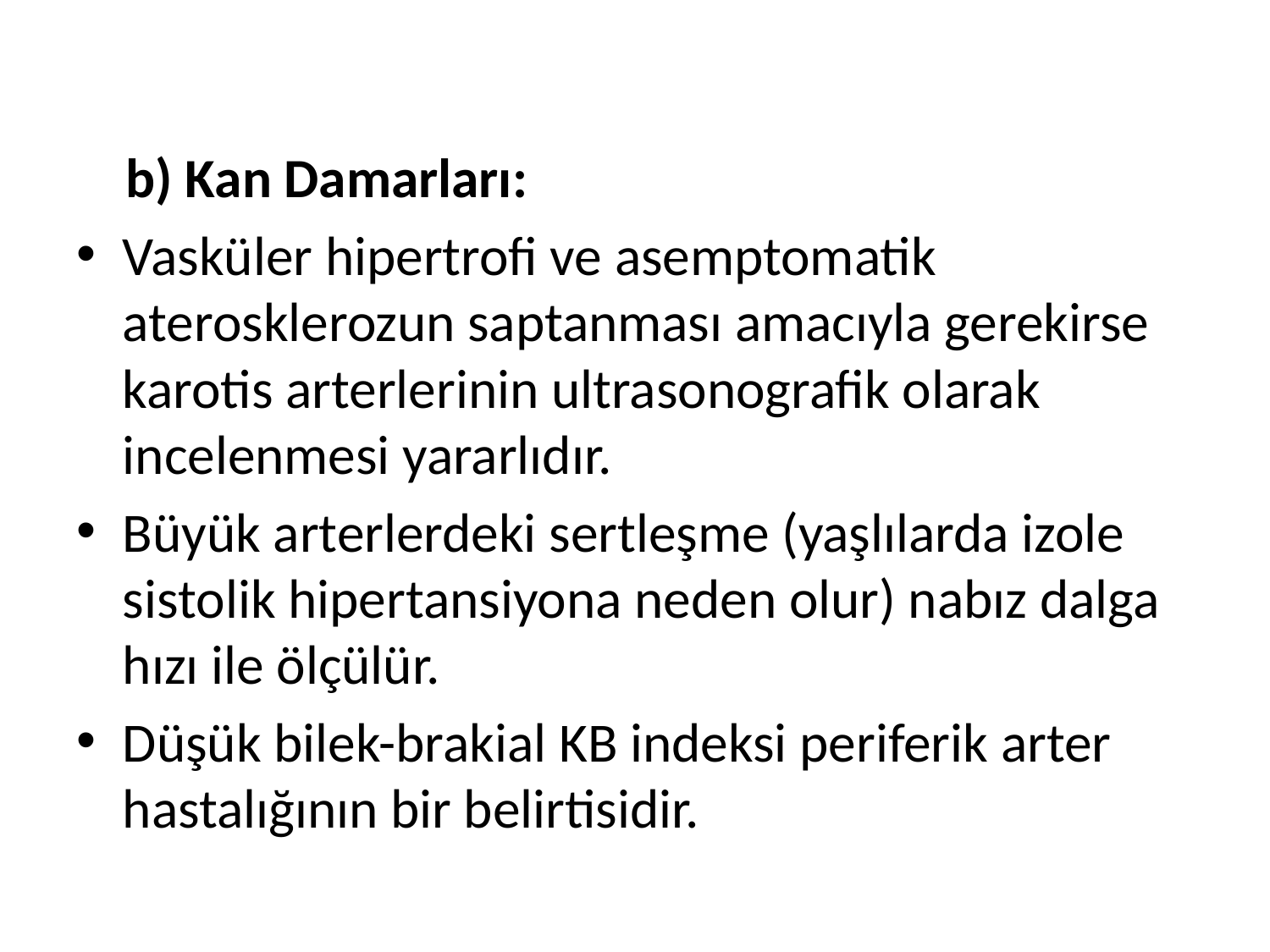

b) Kan Damarları:
Vasküler hipertrofi ve asemptomatik aterosklerozun saptanması amacıyla gerekirse karotis arterlerinin ultrasonografik olarak incelenmesi yararlıdır.
Büyük arterlerdeki sertleşme (yaşlılarda izole sistolik hipertansiyona neden olur) nabız dalga hızı ile ölçülür.
Düşük bilek-brakial KB indeksi periferik arter hastalığının bir belirtisidir.